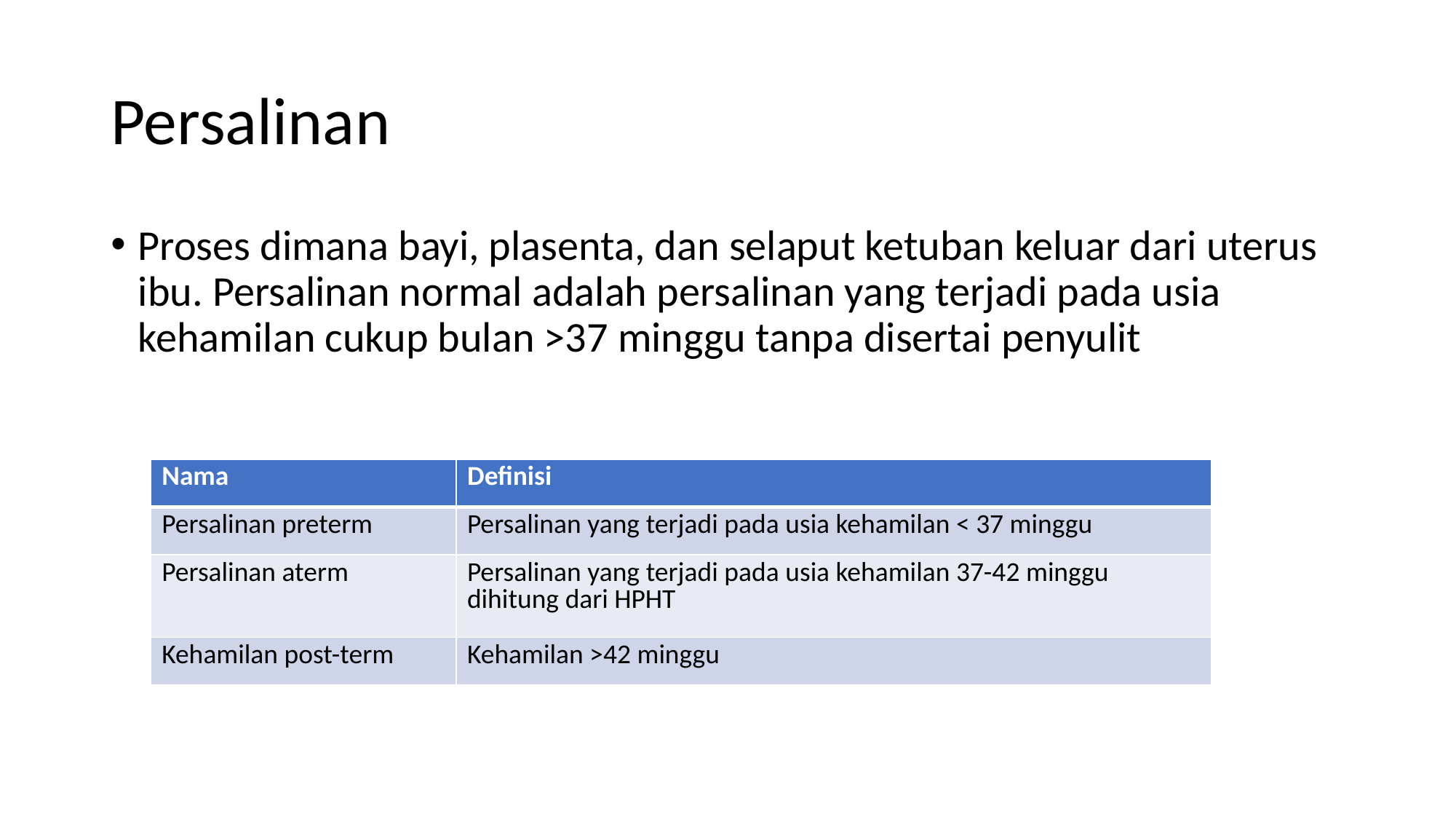

# Persalinan
Proses dimana bayi, plasenta, dan selaput ketuban keluar dari uterus ibu. Persalinan normal adalah persalinan yang terjadi pada usia kehamilan cukup bulan >37 minggu tanpa disertai penyulit

| Nama | Definisi |
| --- | --- |
| Persalinan preterm | Persalinan yang terjadi pada usia kehamilan < 37 minggu |
| Persalinan aterm | Persalinan yang terjadi pada usia kehamilan 37-42 minggu dihitung dari HPHT |
| Kehamilan post-term | Kehamilan >42 minggu |